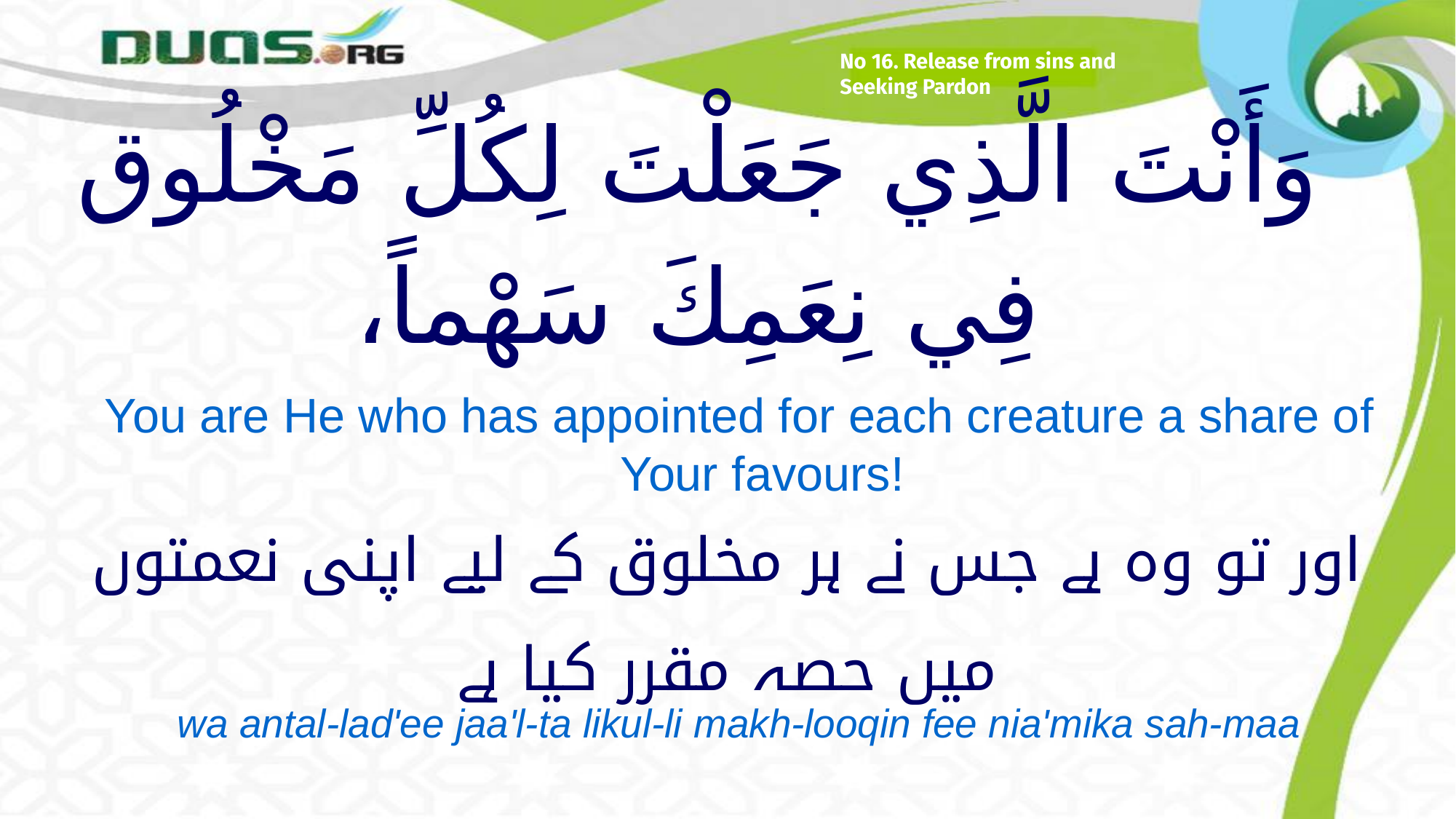

No 16. Release from sins and Seeking Pardon

# وَأَنْتَ الَّذِي جَعَلْتَ لِكُلِّ مَخْلُوق فِي نِعَمِكَ سَهْماً،
You are He who has appointed for each creature a share of Your favours!

اور تو وہ ہے جس نے ہر مخلوق کے لیے اپنی نعمتوں میں حصہ مقرر کیا ہے
wa antal-lad'ee jaa'l-ta likul-li makh-looqin fee nia'mika sah-maa